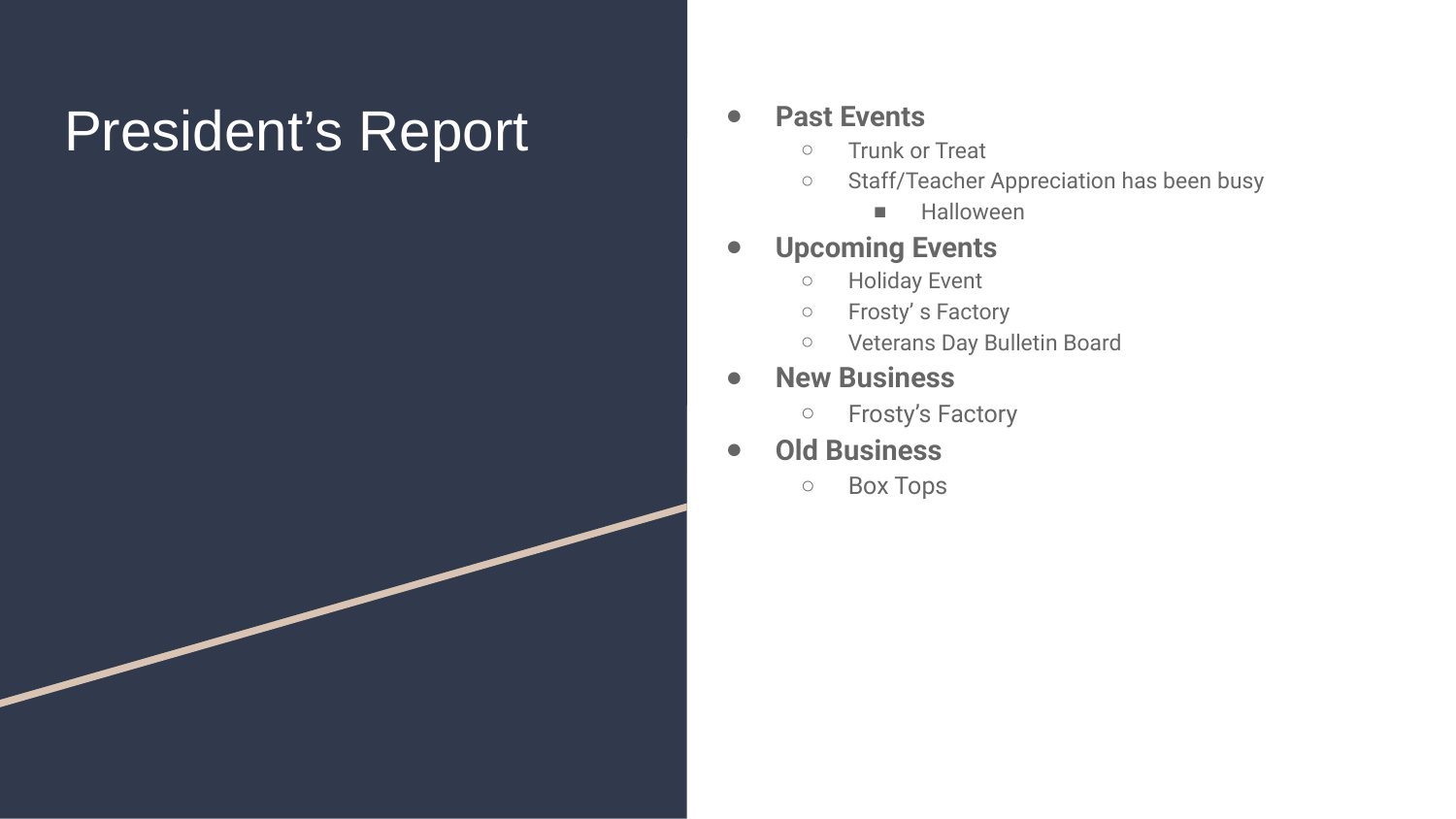

Past Events
Trunk or Treat
Staff/Teacher Appreciation has been busy
Halloween
Upcoming Events
Holiday Event
Frosty’ s Factory
Veterans Day Bulletin Board
New Business
Frosty’s Factory
Old Business
Box Tops
# President’s Report